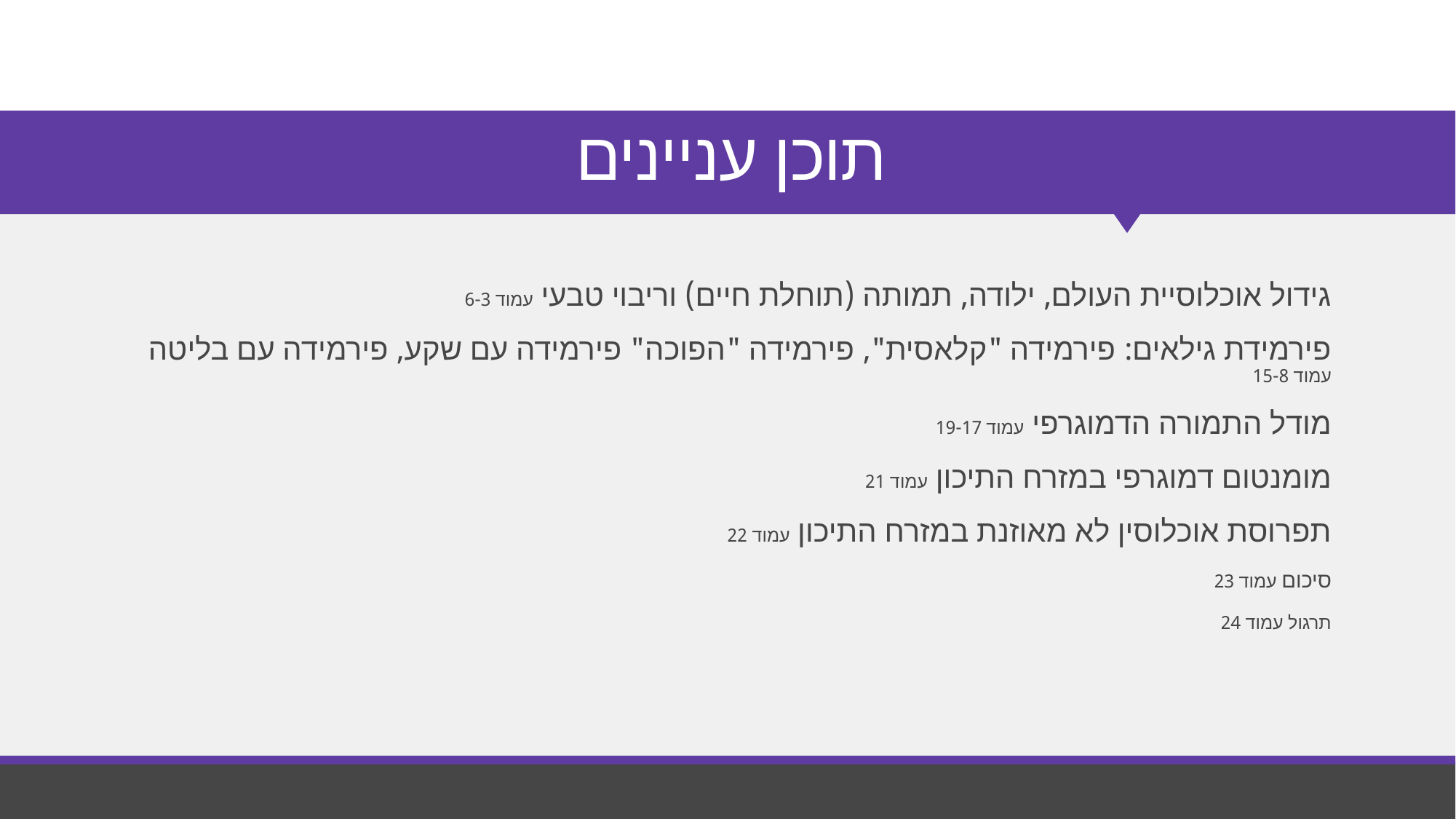

# תוכן עניינים
גידול אוכלוסיית העולם, ילודה, תמותה (תוחלת חיים) וריבוי טבעי עמוד 6-3
פירמידת גילאים: פירמידה "קלאסית", פירמידה "הפוכה" פירמידה עם שקע, פירמידה עם בליטה עמוד 15-8
מודל התמורה הדמוגרפי עמוד 19-17
מומנטום דמוגרפי במזרח התיכון עמוד 21
תפרוסת אוכלוסין לא מאוזנת במזרח התיכון עמוד 22
סיכום עמוד 23
תרגול עמוד 24